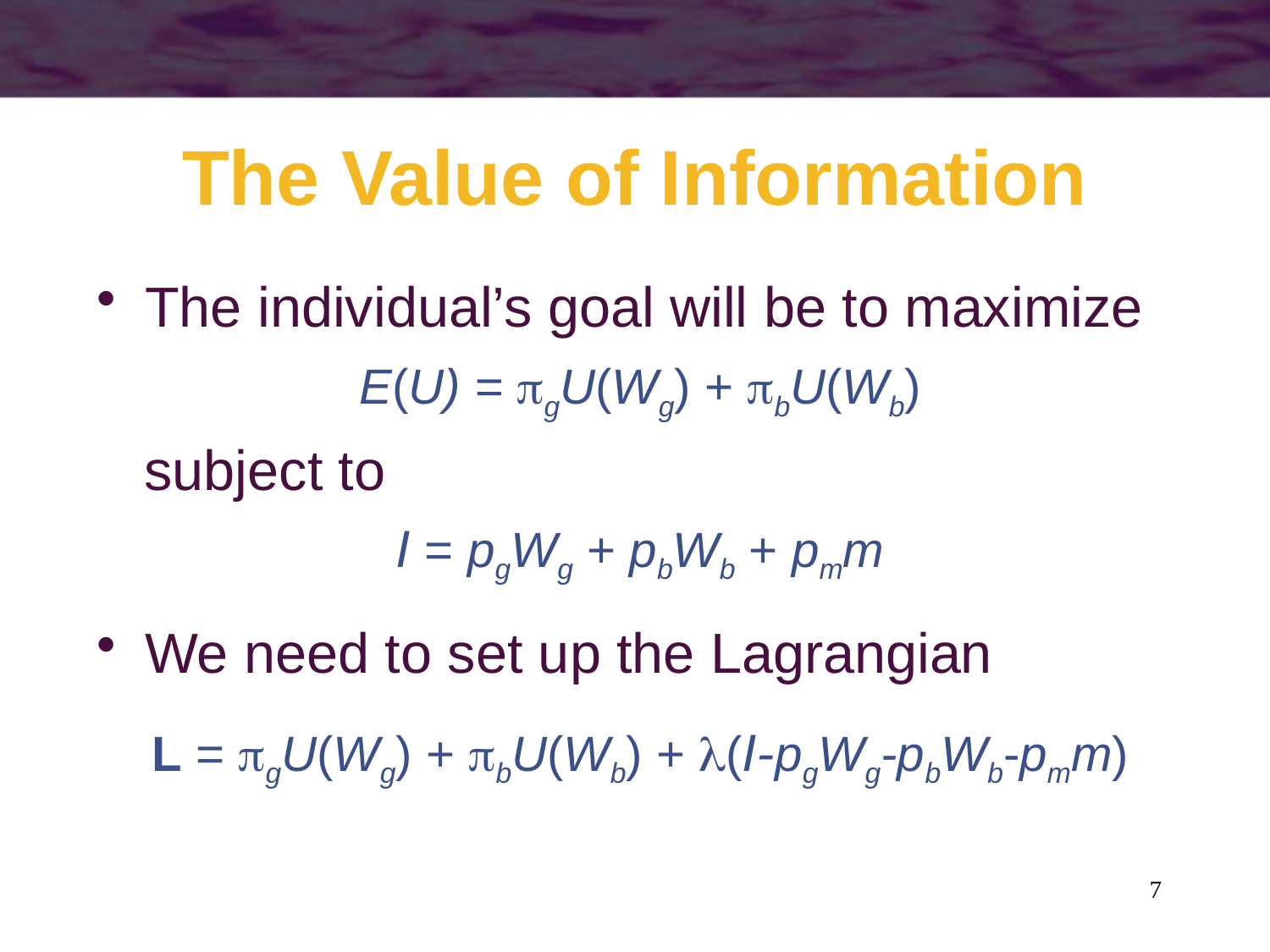

# The Value of Information
The individual’s goal will be to maximize
E(U) = πgU(Wg) + πbU(Wb)
   subject to
I = pgWg + pbWb + pmm
We need to set up the Lagrangian
L = πgU(Wg) + πbU(Wb) + λ(I-pgWg-pbWb-pmm)
7